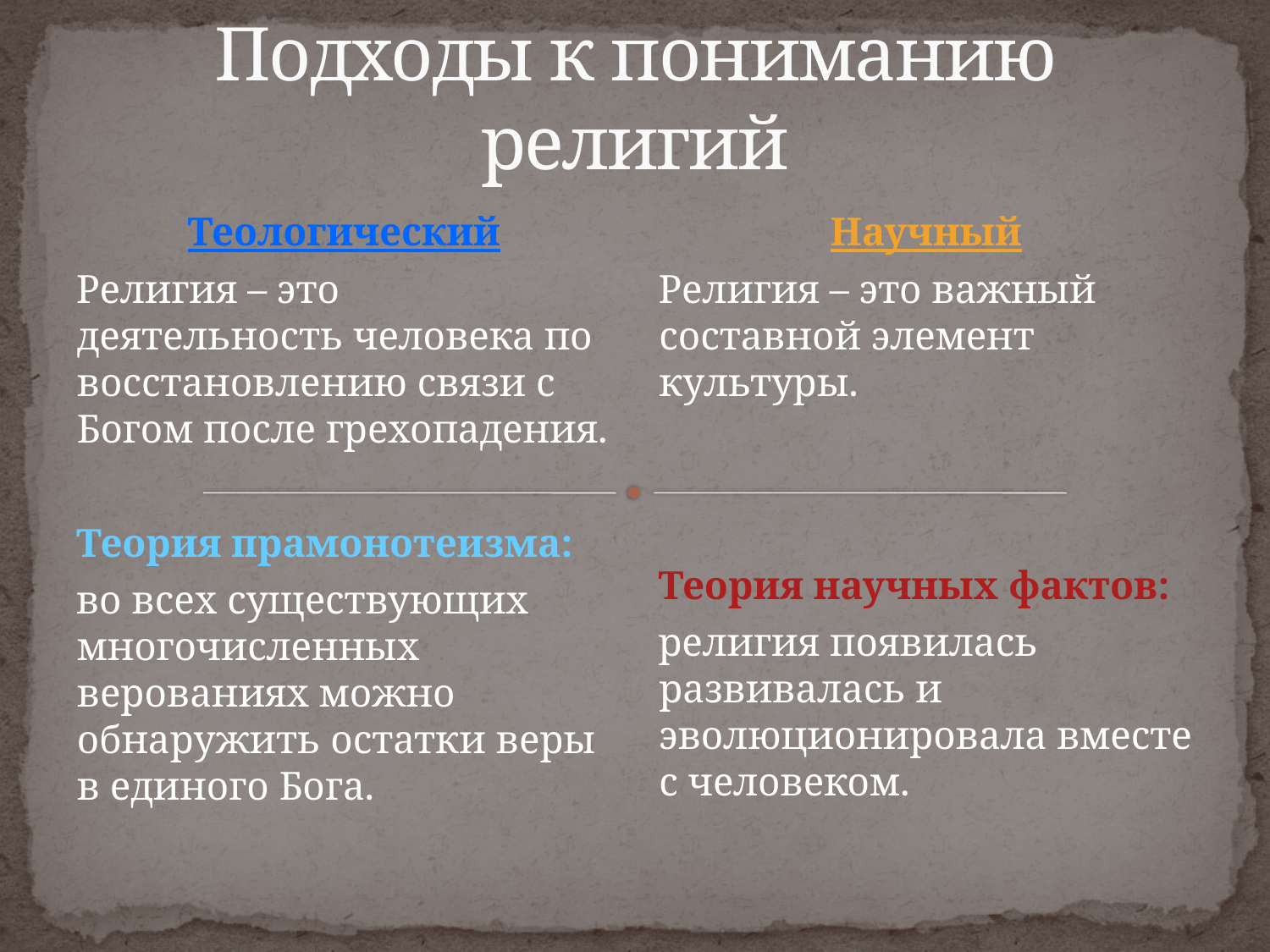

Подходы к пониманию религий
Теологический
Религия – это деятельность человека по восстановлению связи с Богом после грехопадения.

Теория прамонотеизма:
во всех существующих многочисленных верованиях можно обнаружить остатки веры в единого Бога.
Научный
Религия – это важный составной элемент культуры.

Теория научных фактов:
религия появилась развивалась и эволюционировала вместе с человеком.